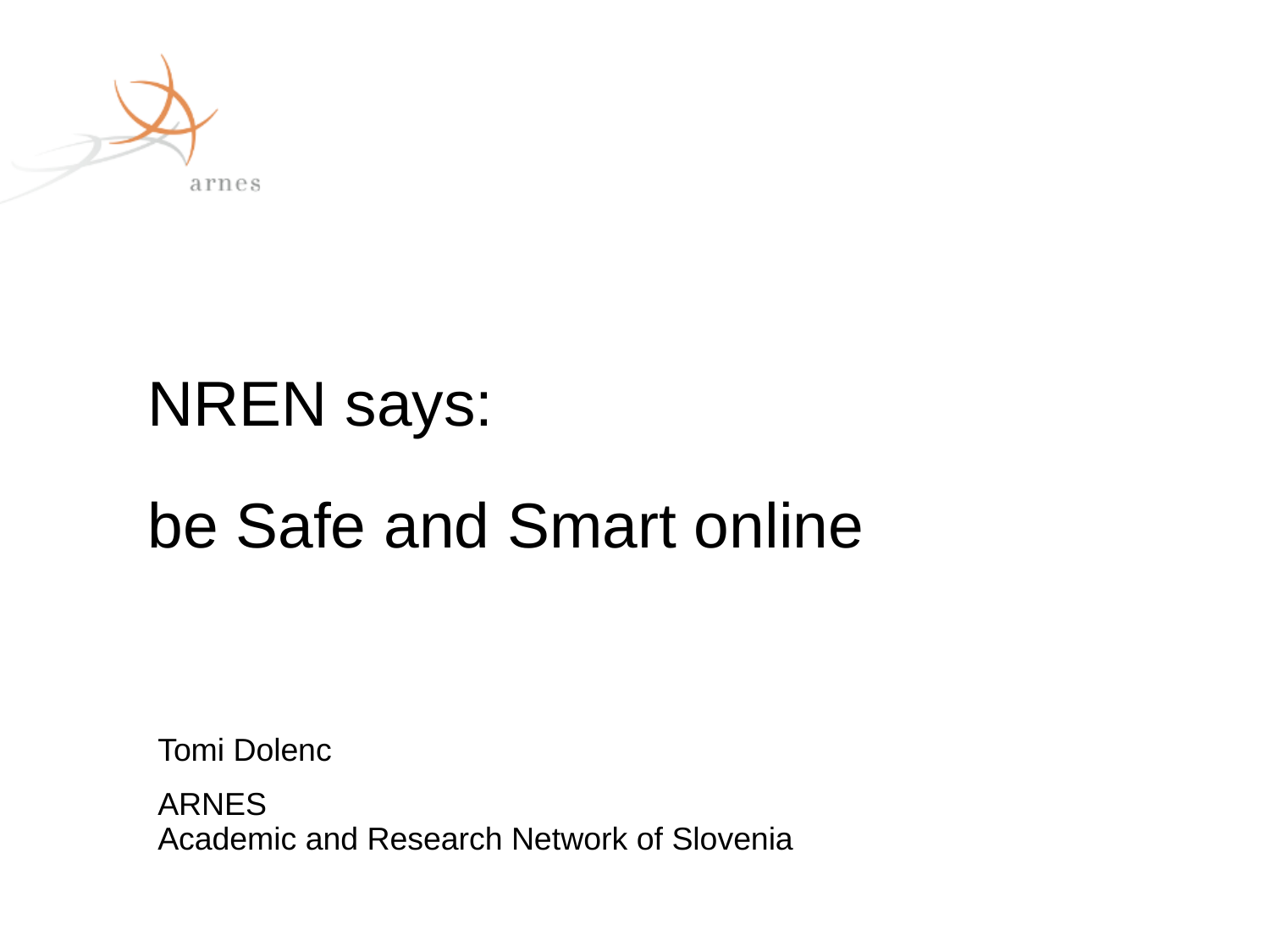

# NREN says: be Safe and Smart online

Tomi Dolenc
ARNES
Academic and Research Network of Slovenia